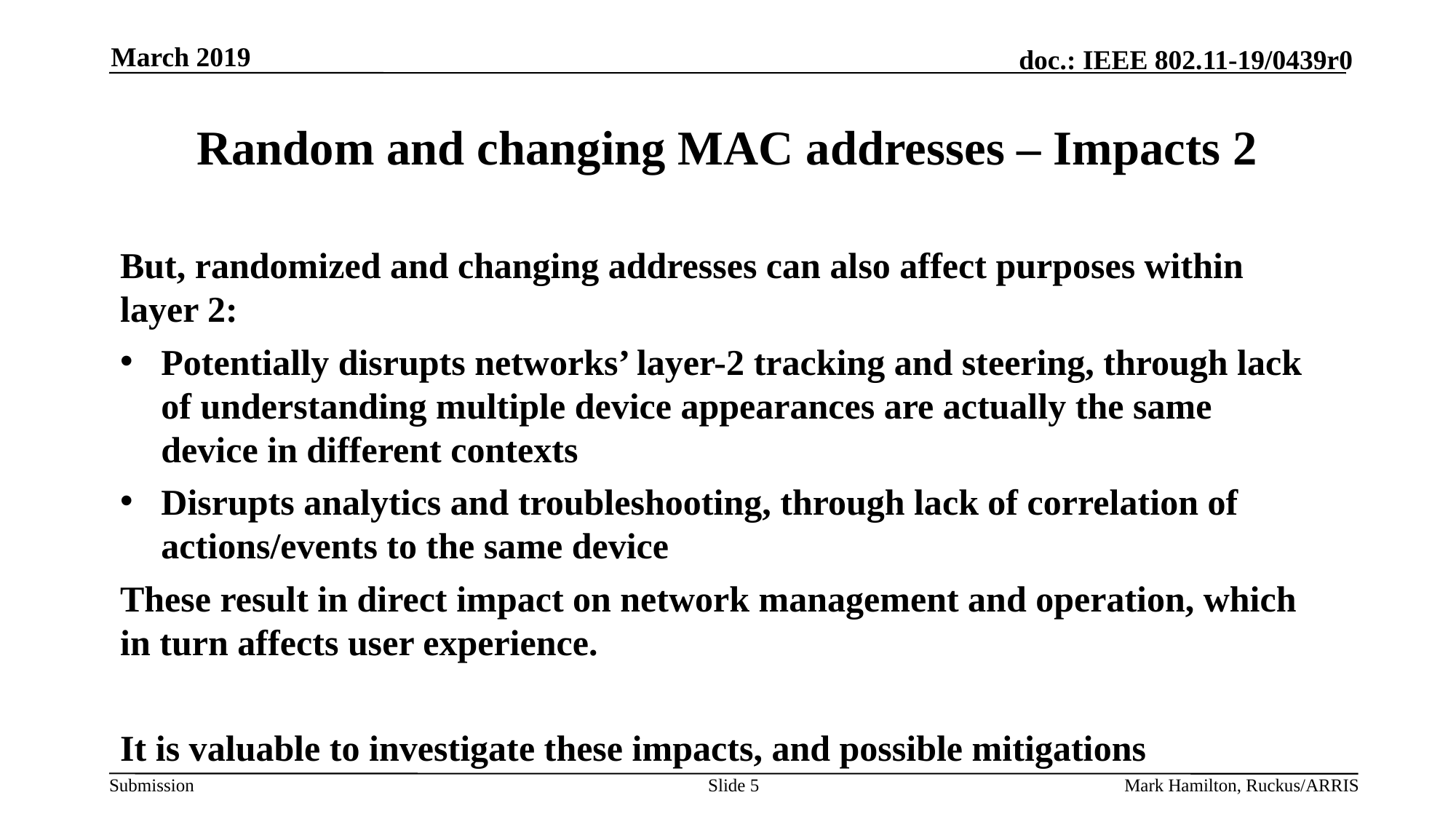

March 2019
# Random and changing MAC addresses – Impacts 2
But, randomized and changing addresses can also affect purposes within layer 2:
Potentially disrupts networks’ layer-2 tracking and steering, through lack of understanding multiple device appearances are actually the same device in different contexts
Disrupts analytics and troubleshooting, through lack of correlation of actions/events to the same device
These result in direct impact on network management and operation, which in turn affects user experience.

It is valuable to investigate these impacts, and possible mitigations
Slide 5
Mark Hamilton, Ruckus/ARRIS